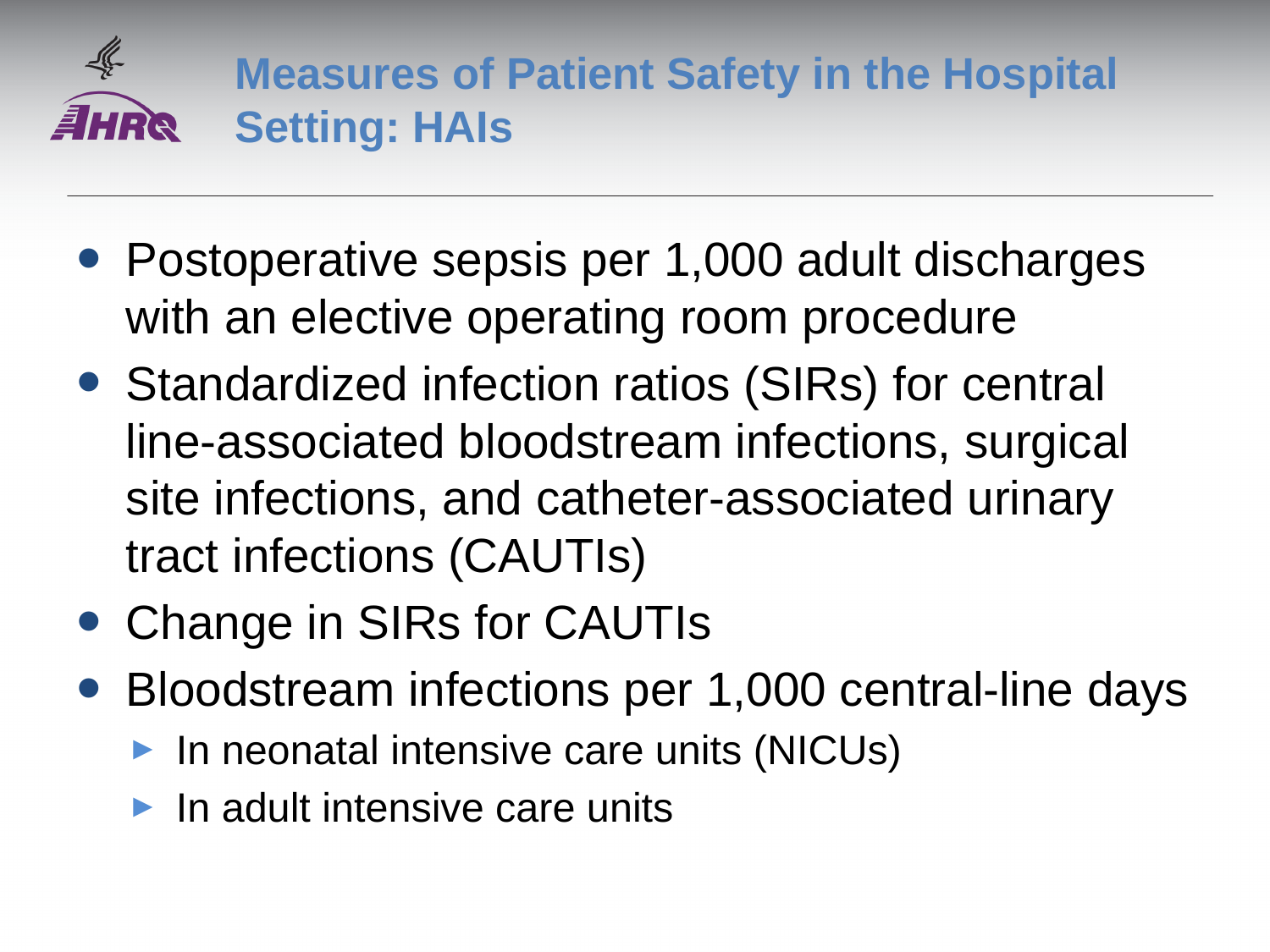

# Measures of Patient Safety in the Hospital Setting: HAIs
Postoperative sepsis per 1,000 adult discharges with an elective operating room procedure
Standardized infection ratios (SIRs) for central line-associated bloodstream infections, surgical site infections, and catheter-associated urinary tract infections (CAUTIs)
Change in SIRs for CAUTIs
Bloodstream infections per 1,000 central-line days
In neonatal intensive care units (NICUs)
In adult intensive care units